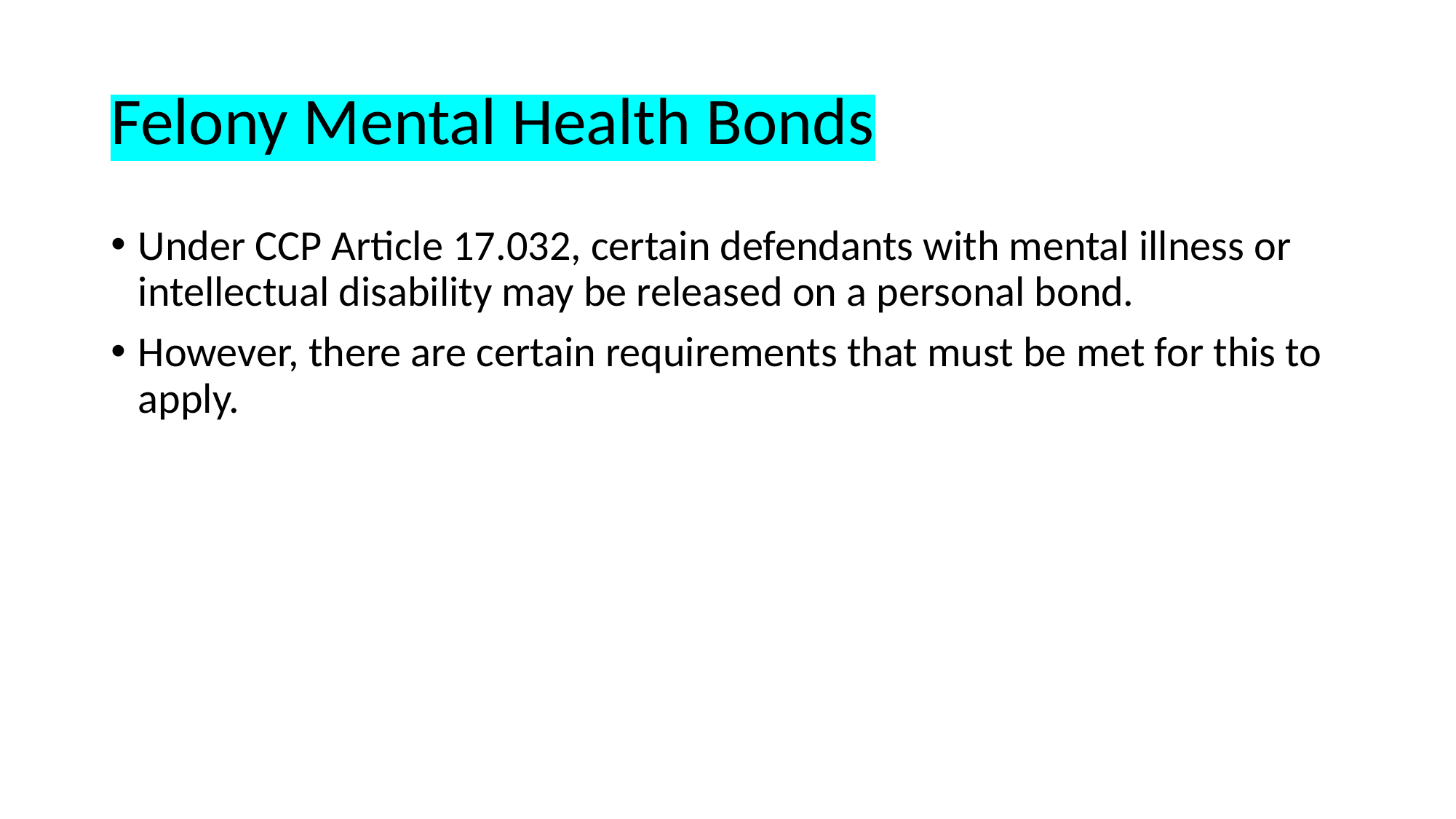

# Felony Mental Health Bonds
Under CCP Article 17.032, certain defendants with mental illness or intellectual disability may be released on a personal bond.
However, there are certain requirements that must be met for this to apply.